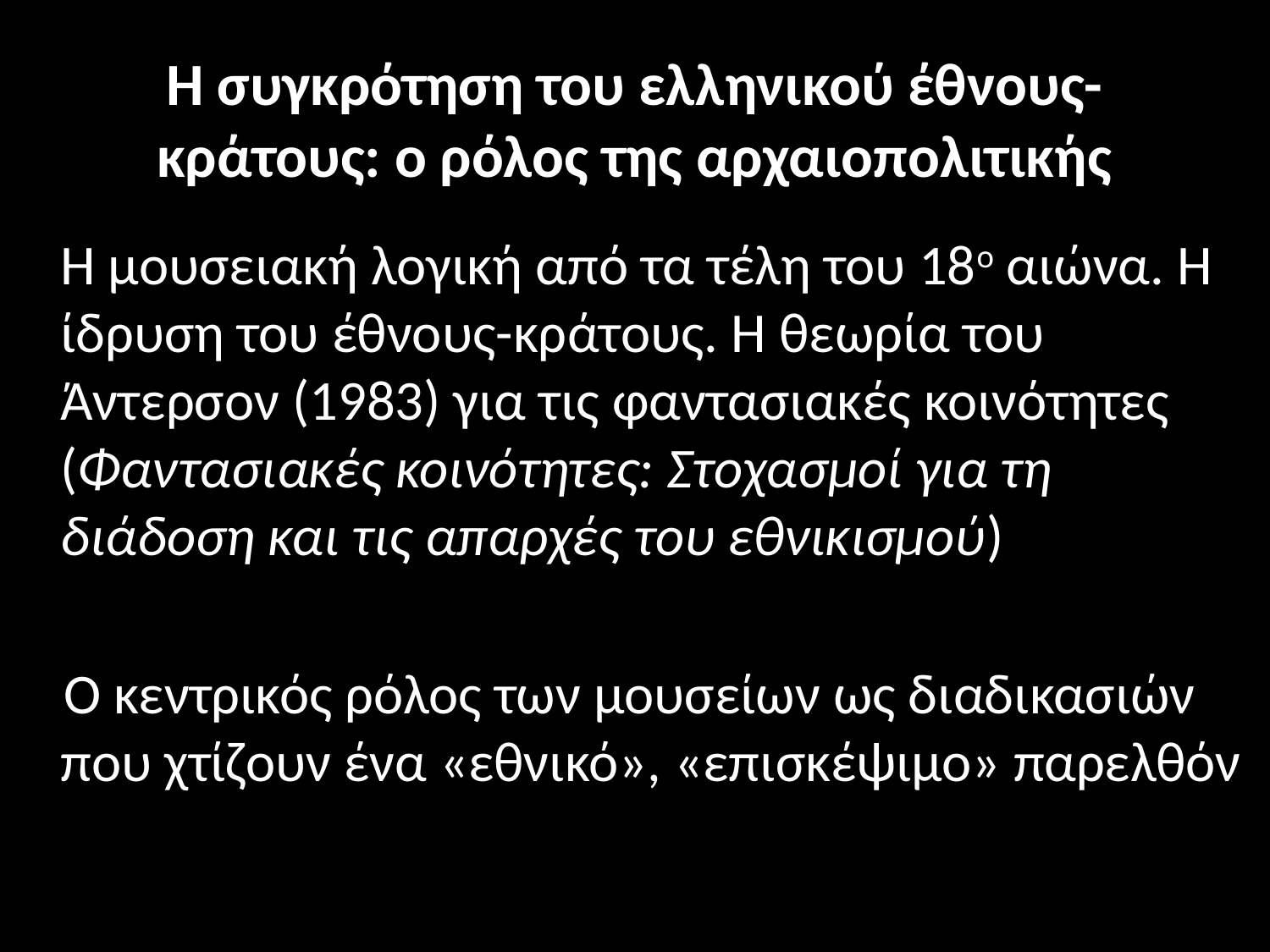

# Η συγκρότηση του ελληνικού έθνους-κράτους: ο ρόλος της αρχαιοπολιτικής
	Η μουσειακή λογική από τα τέλη του 18ο αιώνα. Η ίδρυση του έθνους-κράτους. Η θεωρία του Άντερσον (1983) για τις φαντασιακές κοινότητες (Φαντασιακές κοινότητες: Στοχασμοί για τη διάδοση και τις απαρχές του εθνικισμού)

    Ο κεντρικός ρόλος των μουσείων ως διαδικασιών που χτίζουν ένα «εθνικό», «επισκέψιμο» παρελθόν